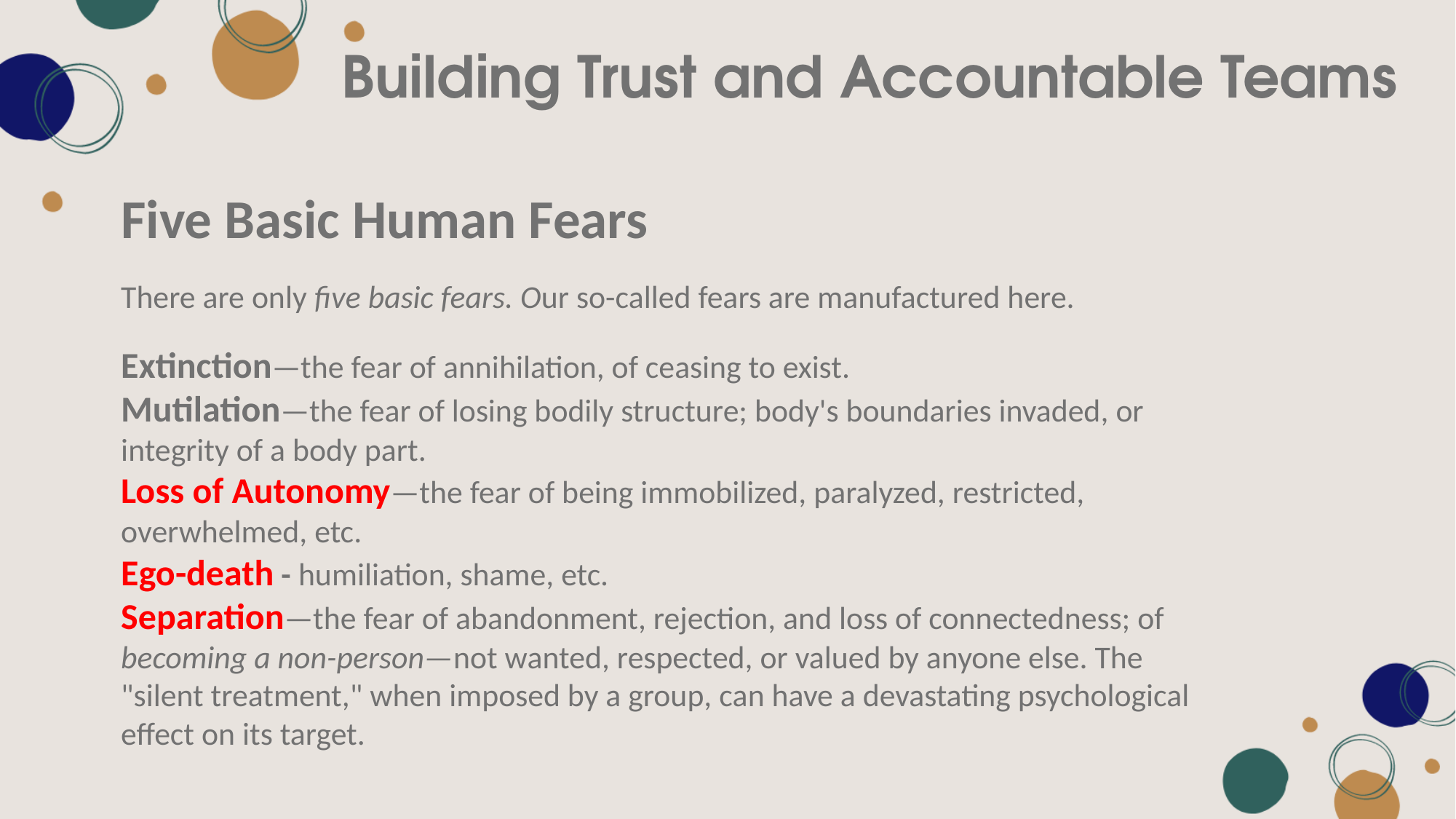

# Building Trust and Accountable Teams
Five Basic Human Fears

There are only five basic fears. Our so-called fears are manufactured here.

Extinction—the fear of annihilation, of ceasing to exist.
Mutilation—the fear of losing bodily structure; body's boundaries invaded, or integrity of a body part.
Loss of Autonomy—the fear of being immobilized, paralyzed, restricted, overwhelmed, etc.
Ego-death - humiliation, shame, etc.
Separation—the fear of abandonment, rejection, and loss of connectedness; of becoming a non-person—not wanted, respected, or valued by anyone else. The "silent treatment," when imposed by a group, can have a devastating psychological effect on its target.